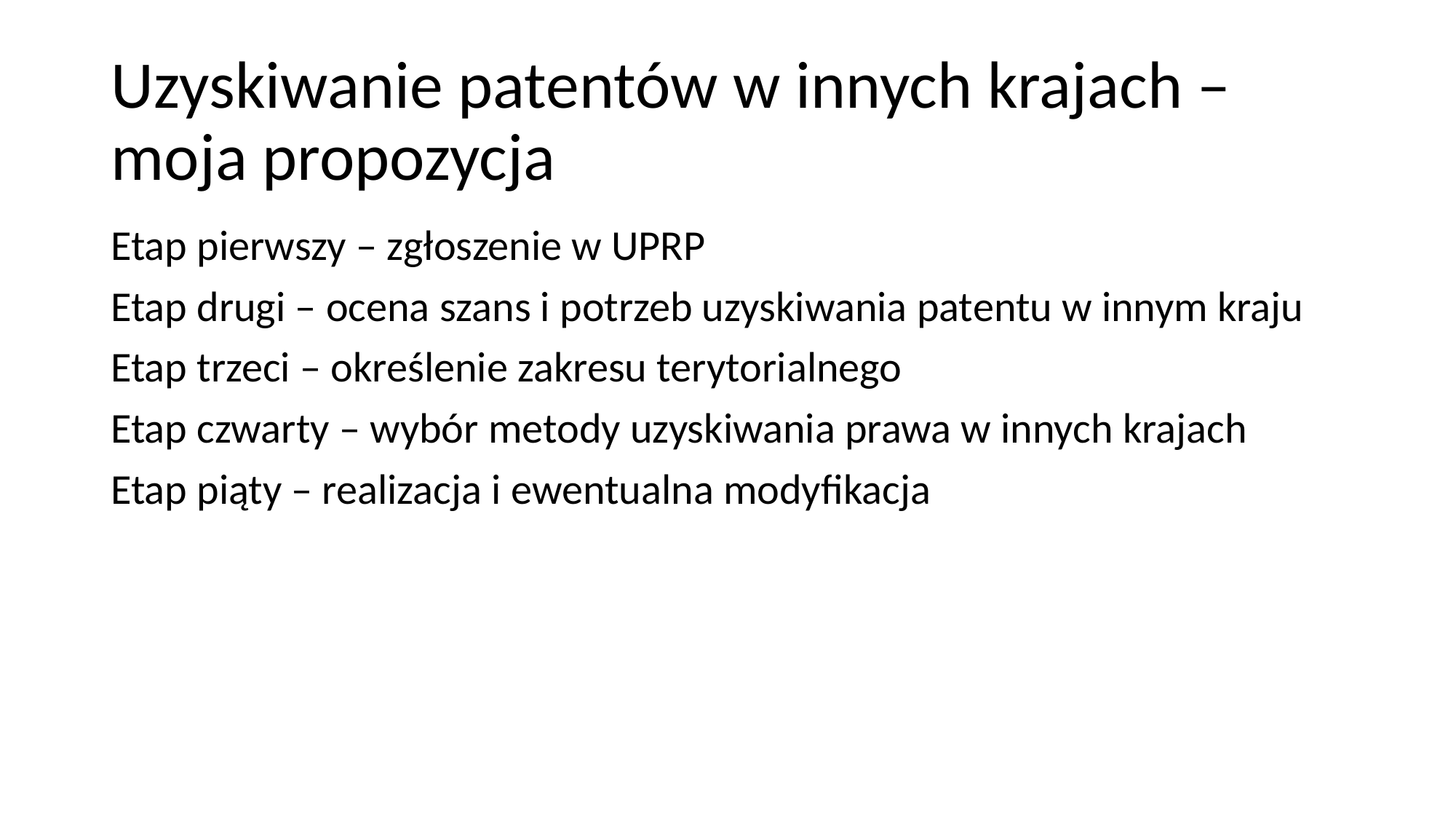

# Uzyskiwanie patentów w innych krajach – moja propozycja
Etap pierwszy – zgłoszenie w UPRP
Etap drugi – ocena szans i potrzeb uzyskiwania patentu w innym kraju
Etap trzeci – określenie zakresu terytorialnego
Etap czwarty – wybór metody uzyskiwania prawa w innych krajach
Etap piąty – realizacja i ewentualna modyfikacja